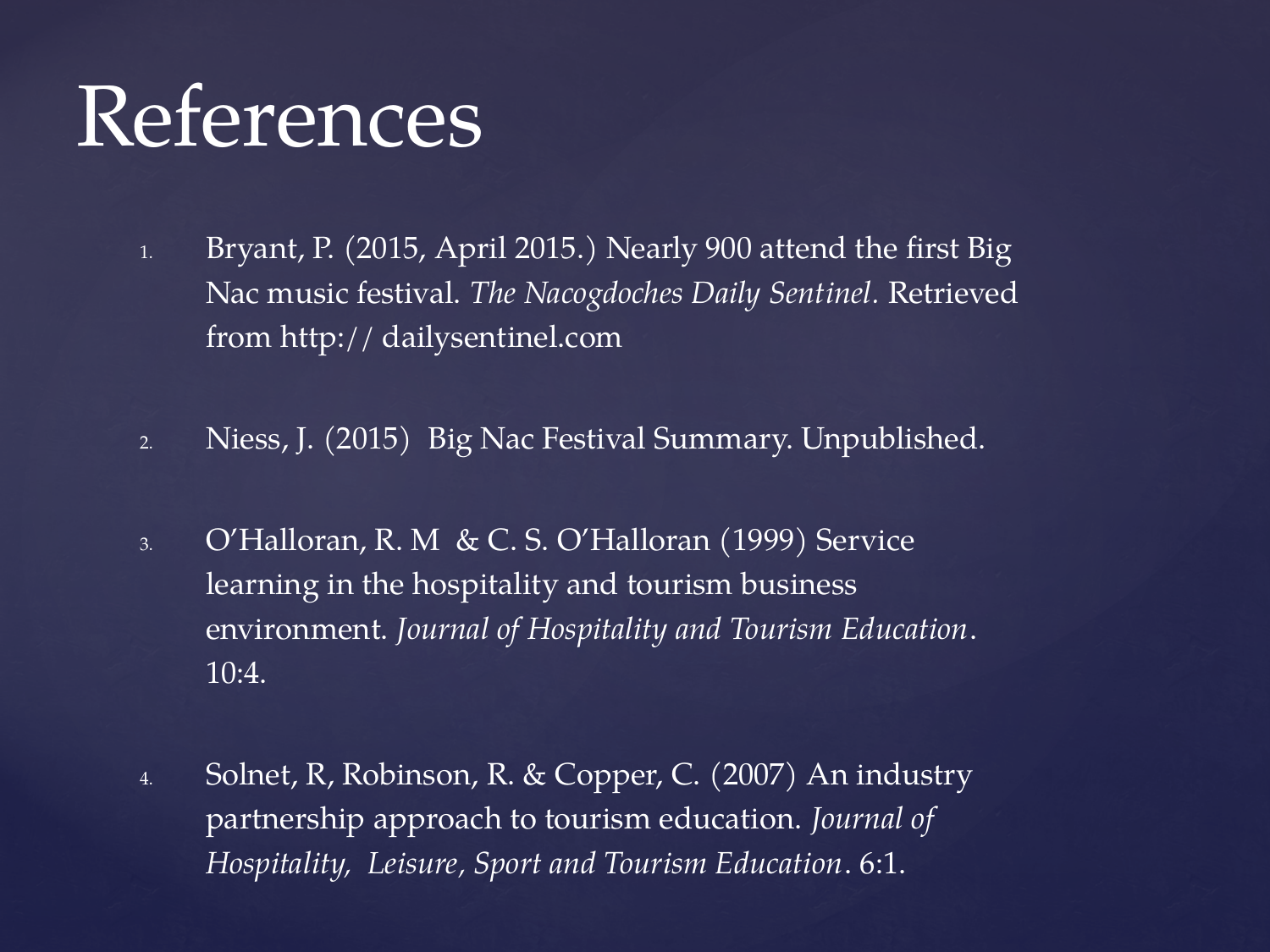

# References
Bryant, P. (2015, April 2015.) Nearly 900 attend the first Big Nac music festival. The Nacogdoches Daily Sentinel. Retrieved from http:// dailysentinel.com

Niess, J. (2015)  Big Nac Festival Summary. Unpublished.

O’Halloran, R. M  & C. S. O’Halloran (1999) Service learning in the hospitality and tourism business environment. Journal of Hospitality and Tourism Education. 10:4.

Solnet, R, Robinson, R. & Copper, C. (2007) An industry  partnership approach to tourism education. Journal of Hospitality,  Leisure, Sport and Tourism Education. 6:1.